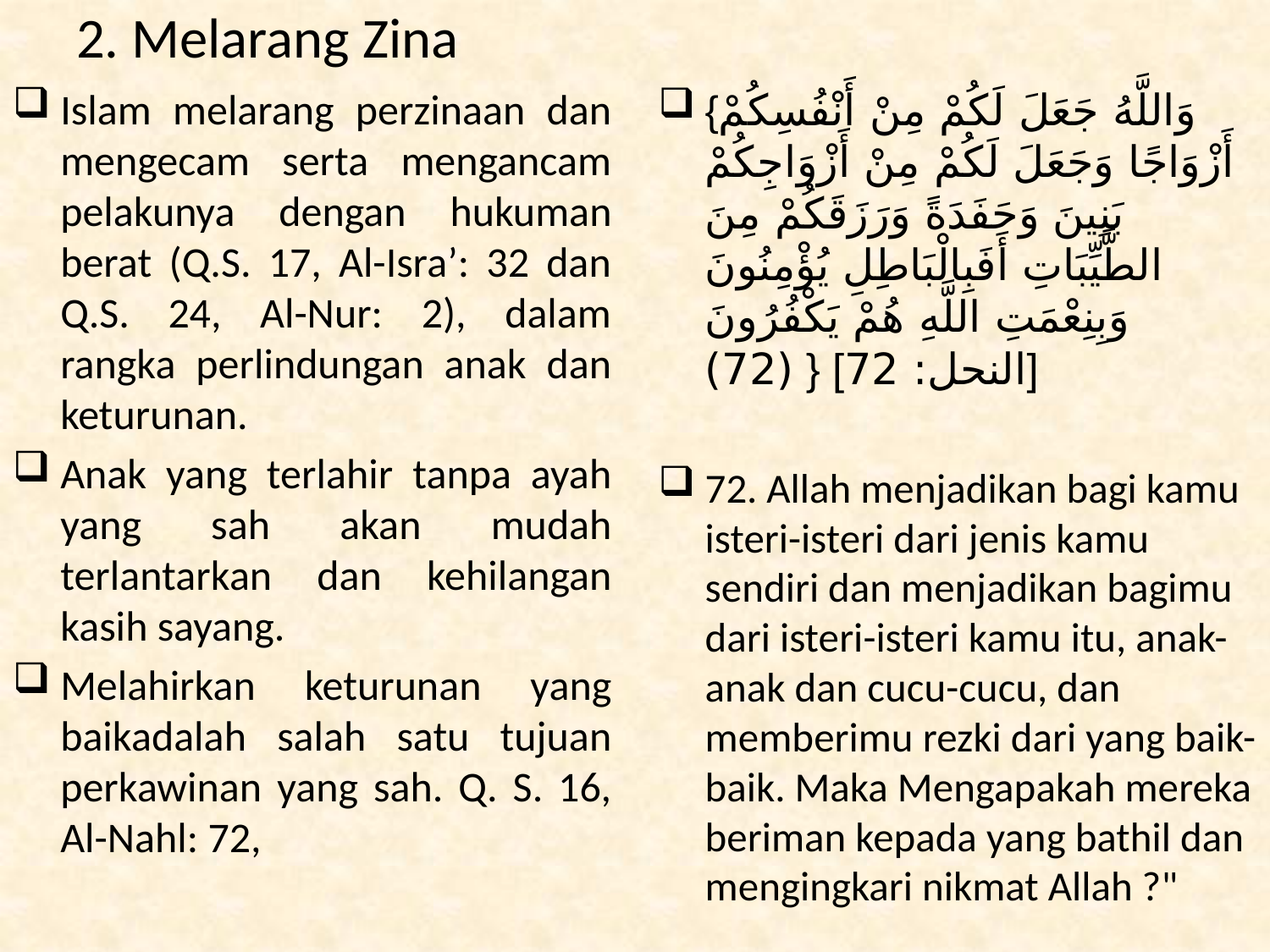

# 2. Melarang Zina
Islam melarang perzinaan dan mengecam serta mengancam pelakunya dengan hukuman berat (Q.S. 17, Al-Isra’: 32 dan Q.S. 24, Al-Nur: 2), dalam rangka perlindungan anak dan keturunan.
Anak yang terlahir tanpa ayah yang sah akan mudah terlantarkan dan kehilangan kasih sayang.
Melahirkan keturunan yang baikadalah salah satu tujuan perkawinan yang sah. Q. S. 16, Al-Nahl: 72,

{وَاللَّهُ جَعَلَ لَكُمْ مِنْ أَنْفُسِكُمْ أَزْوَاجًا وَجَعَلَ لَكُمْ مِنْ أَزْوَاجِكُمْ بَنِينَ وَحَفَدَةً وَرَزَقَكُمْ مِنَ الطَّيِّبَاتِ أَفَبِالْبَاطِلِ يُؤْمِنُونَ وَبِنِعْمَتِ اللَّهِ هُمْ يَكْفُرُونَ (72) } [النحل: 72]

72. Allah menjadikan bagi kamu isteri-isteri dari jenis kamu sendiri dan menjadikan bagimu dari isteri-isteri kamu itu, anak-anak dan cucu-cucu, dan memberimu rezki dari yang baik-baik. Maka Mengapakah mereka beriman kepada yang bathil dan mengingkari nikmat Allah ?"